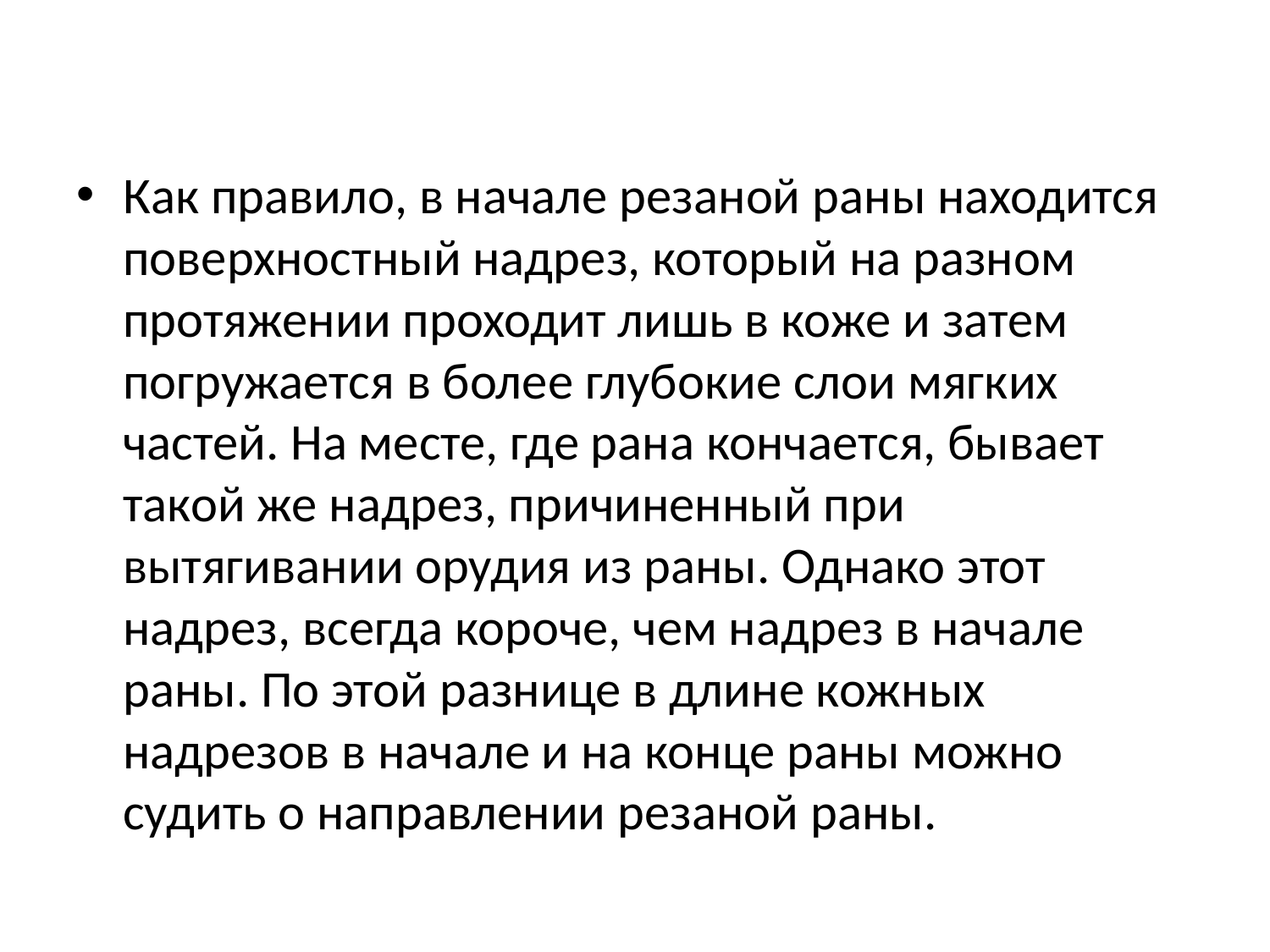

Как правило, в начале резаной раны находится поверхностный надрез, который на разном протяжении проходит лишь в коже и затем погружается в более глубокие слои мягких частей. На месте, где рана кончается, бывает такой же надрез, причиненный при вытягивании орудия из раны. Однако этот надрез, всегда короче, чем надрез в начале раны. По этой разнице в длине кожных надрезов в начале и на конце раны можно судить о направлении резаной раны.